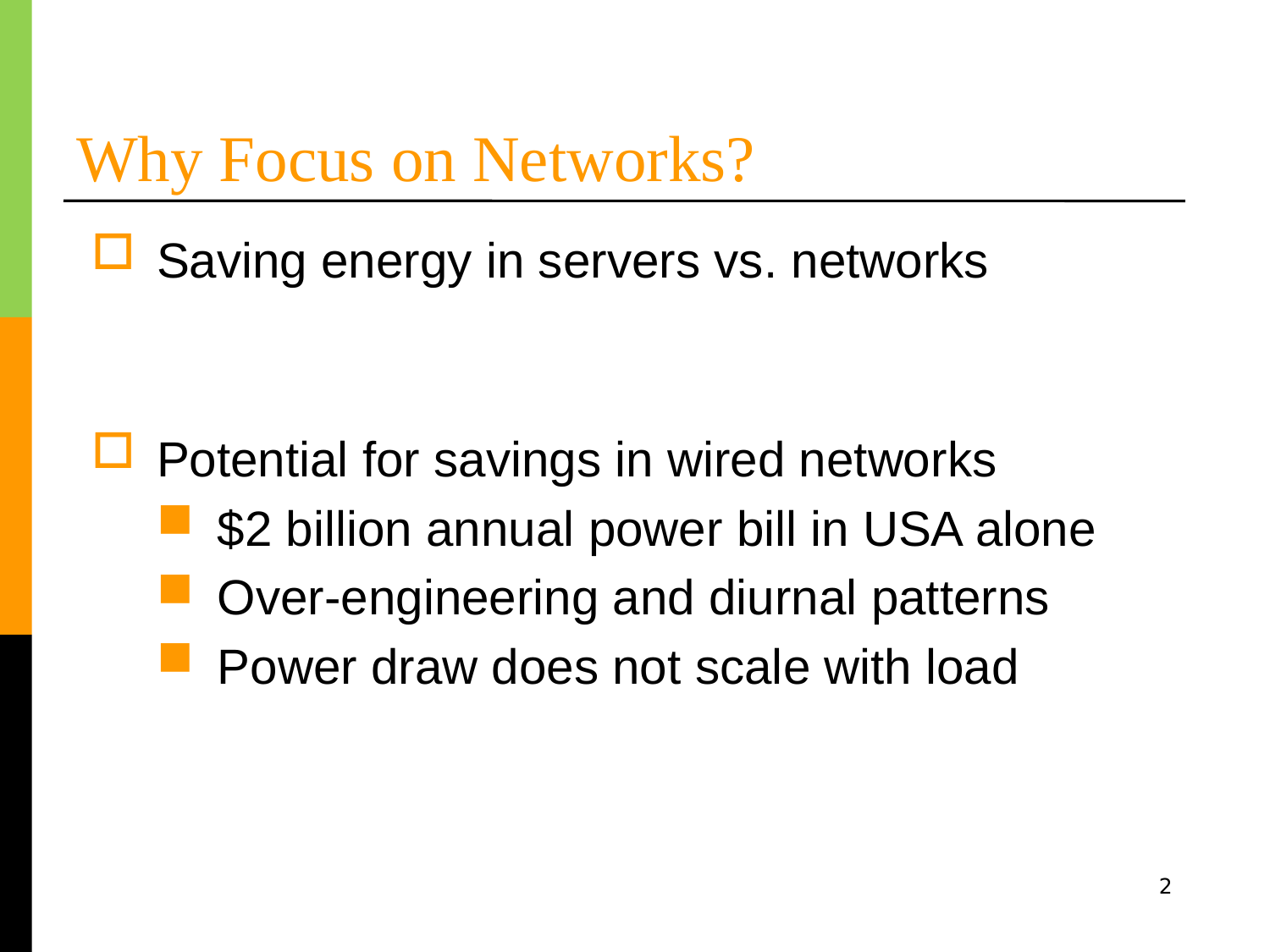

# Why Focus on Networks?

Saving energy in servers vs. networks
Potential for savings in wired networks
$2 billion annual power bill in USA alone
Over-engineering and diurnal patterns
Power draw does not scale with load

2